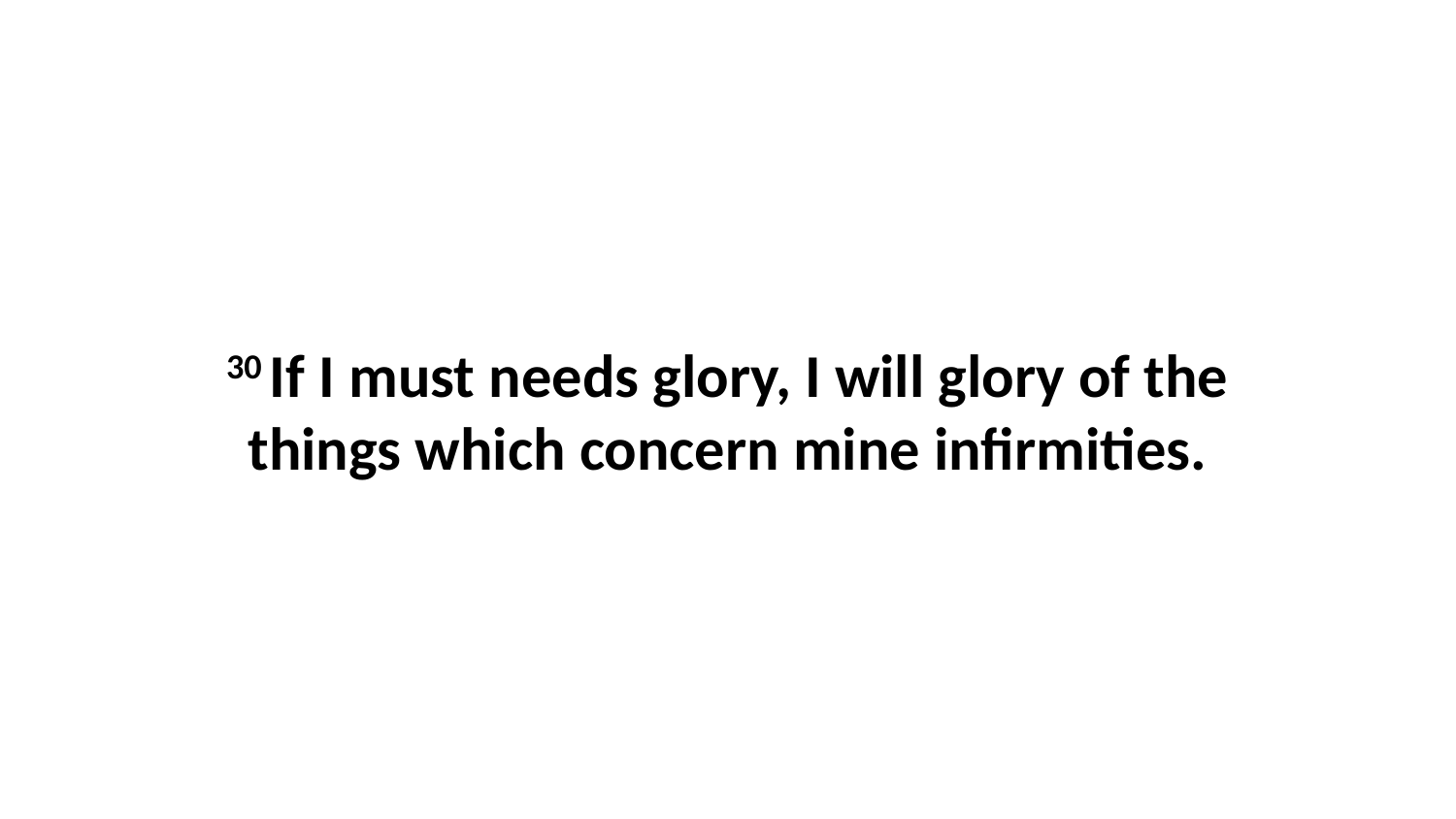

30 If I must needs glory, I will glory of the things which concern mine infirmities.